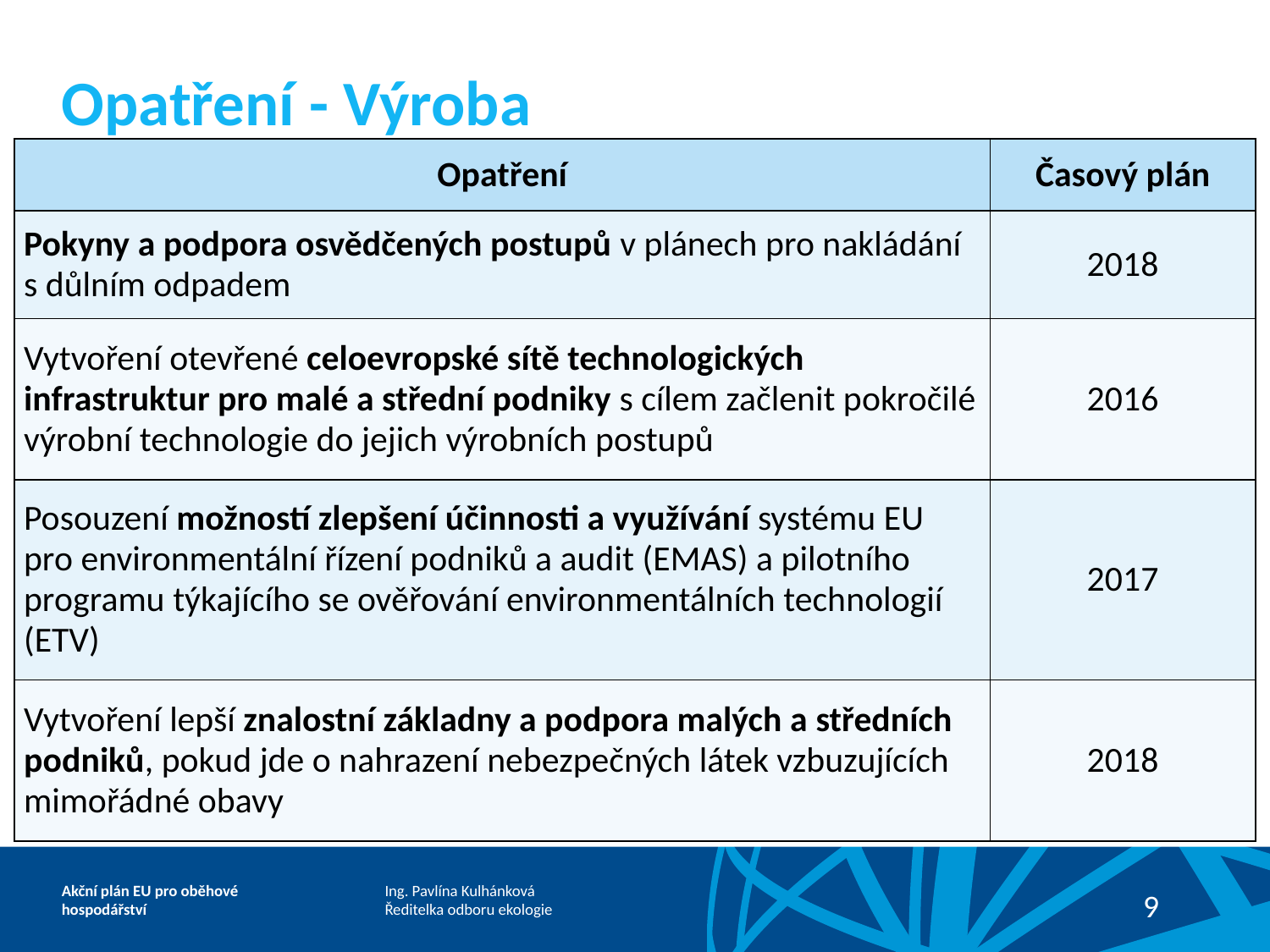

# Opatření - Výroba
| Opatření | Časový plán |
| --- | --- |
| Pokyny a podpora osvědčených postupů v plánech pro nakládání s důlním odpadem | 2018 |
| Vytvoření otevřené celoevropské sítě technologických infrastruktur pro malé a střední podniky s cílem začlenit pokročilé výrobní technologie do jejich výrobních postupů | 2016 |
| Posouzení možností zlepšení účinnosti a využívání systému EU pro environmentální řízení podniků a audit (EMAS) a pilotního programu týkajícího se ověřování environmentálních technologií (ETV) | 2017 |
| Vytvoření lepší znalostní základny a podpora malých a středních podniků, pokud jde o nahrazení nebezpečných látek vzbuzujících mimořádné obavy | 2018 |